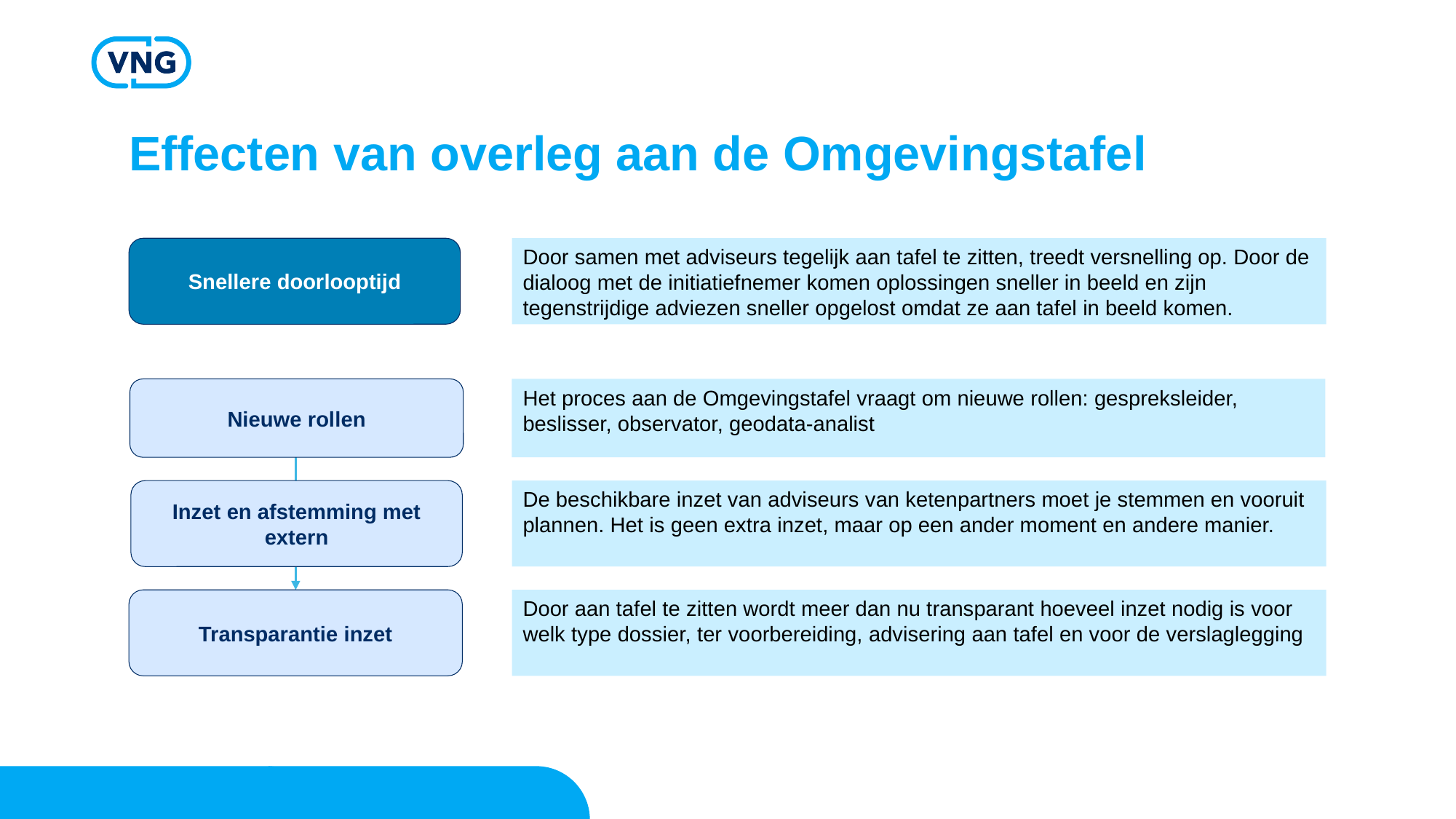

# Effecten van overleg aan de Omgevingstafel
Snellere doorlooptijd
Door samen met adviseurs tegelijk aan tafel te zitten, treedt versnelling op. Door de dialoog met de initiatiefnemer komen oplossingen sneller in beeld en zijn tegenstrijdige adviezen sneller opgelost omdat ze aan tafel in beeld komen.
Nieuwe rollen
Het proces aan de Omgevingstafel vraagt om nieuwe rollen: gespreksleider, beslisser, observator, geodata-analist
Inzet en afstemming met extern
De beschikbare inzet van adviseurs van ketenpartners moet je stemmen en vooruit plannen. Het is geen extra inzet, maar op een ander moment en andere manier.
Transparantie inzet
Door aan tafel te zitten wordt meer dan nu transparant hoeveel inzet nodig is voor welk type dossier, ter voorbereiding, advisering aan tafel en voor de verslaglegging